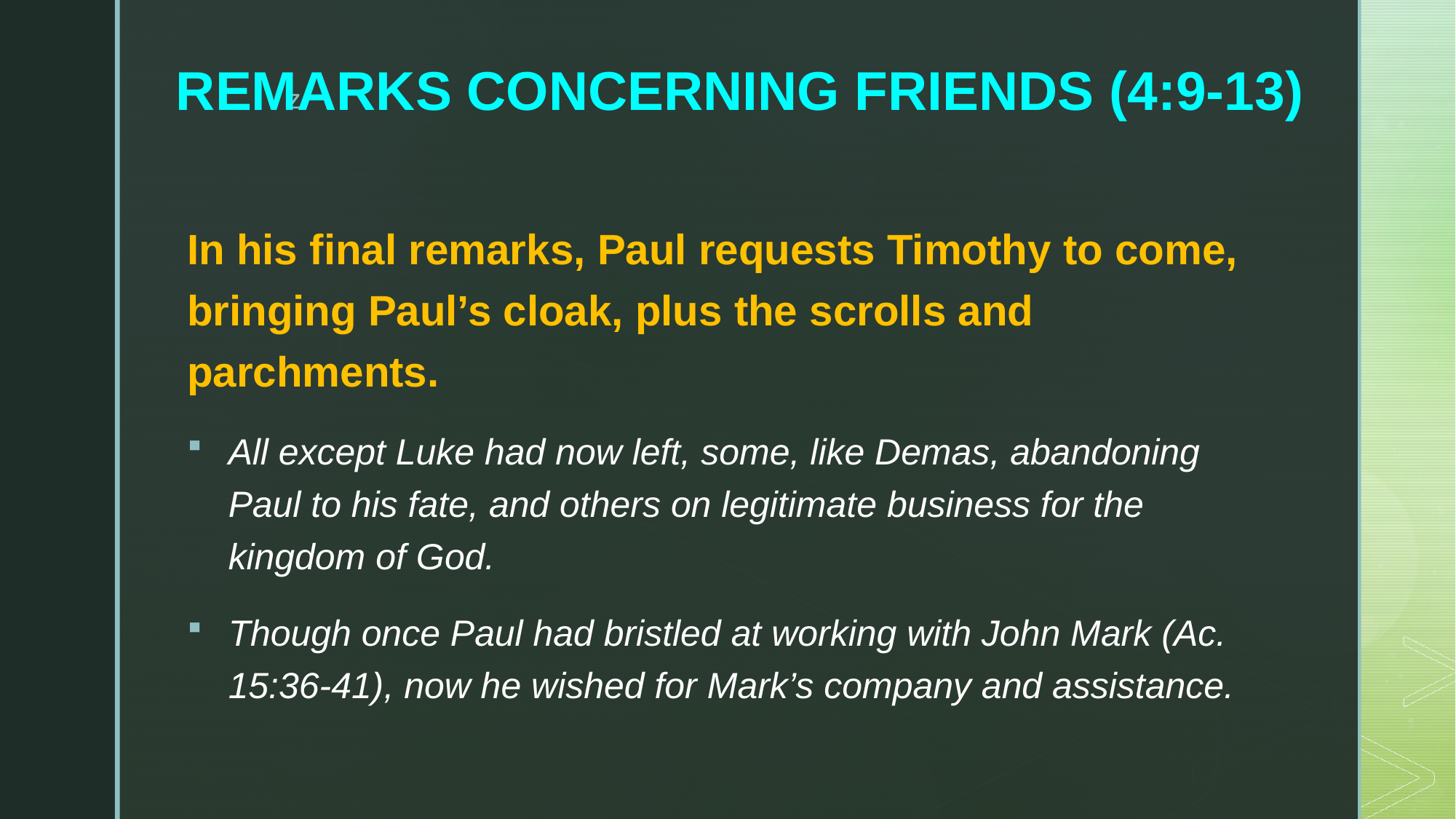

# REMARKS CONCERNING FRIENDS (4:9-13)
In his final remarks, Paul requests Timothy to come, bringing Paul’s cloak, plus the scrolls and parchments.
All except Luke had now left, some, like Demas, abandoning Paul to his fate, and others on legitimate business for the kingdom of God.
Though once Paul had bristled at working with John Mark (Ac. 15:36-41), now he wished for Mark’s company and assistance.